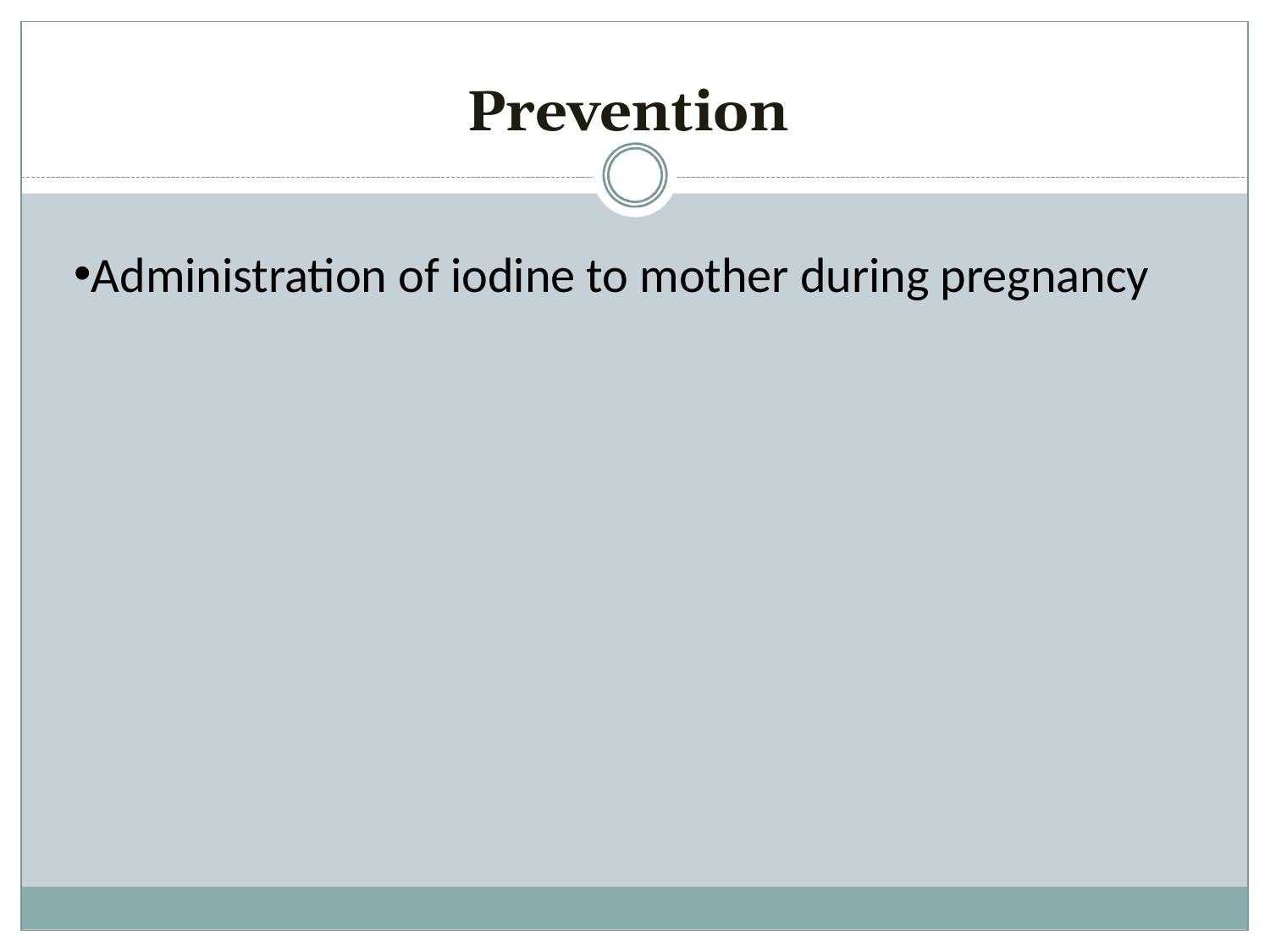

# Prevention
Administration of iodine to mother during pregnancy